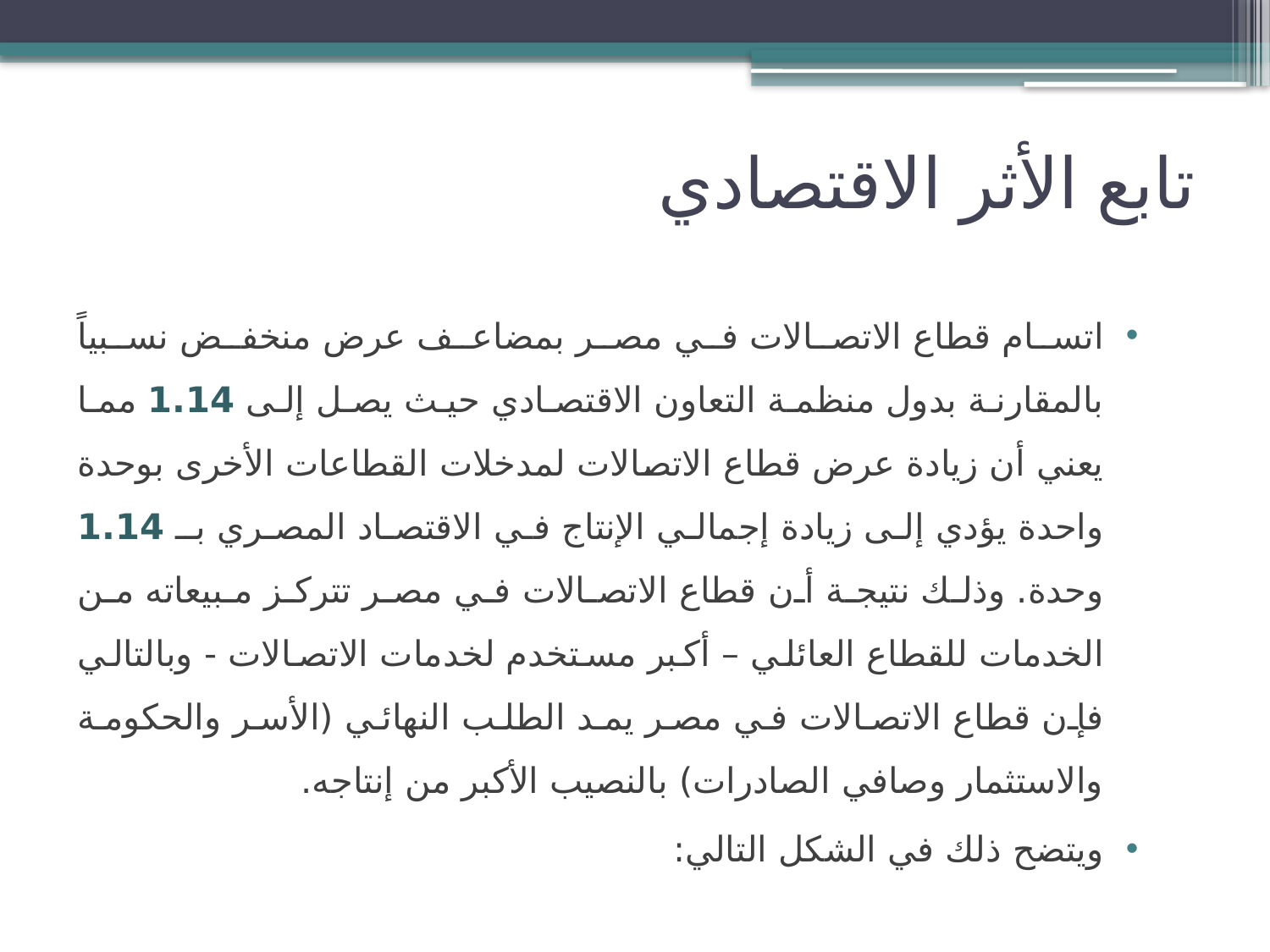

# تابع الأثر الاقتصادي
اتسام قطاع الاتصالات في مصر بمضاعف عرض منخفض نسبياً بالمقارنة بدول منظمة التعاون الاقتصادي حيث يصل إلى 1.14 مما يعني أن زيادة عرض قطاع الاتصالات لمدخلات القطاعات الأخرى بوحدة واحدة يؤدي إلى زيادة إجمالي الإنتاج في الاقتصاد المصري بـ 1.14 وحدة. وذلك نتيجة أن قطاع الاتصالات في مصر تتركز مبيعاته من الخدمات للقطاع العائلي – أكبر مستخدم لخدمات الاتصالات - وبالتالي فإن قطاع الاتصالات في مصر يمد الطلب النهائي (الأسر والحكومة والاستثمار وصافي الصادرات) بالنصيب الأكبر من إنتاجه.
ويتضح ذلك في الشكل التالي: